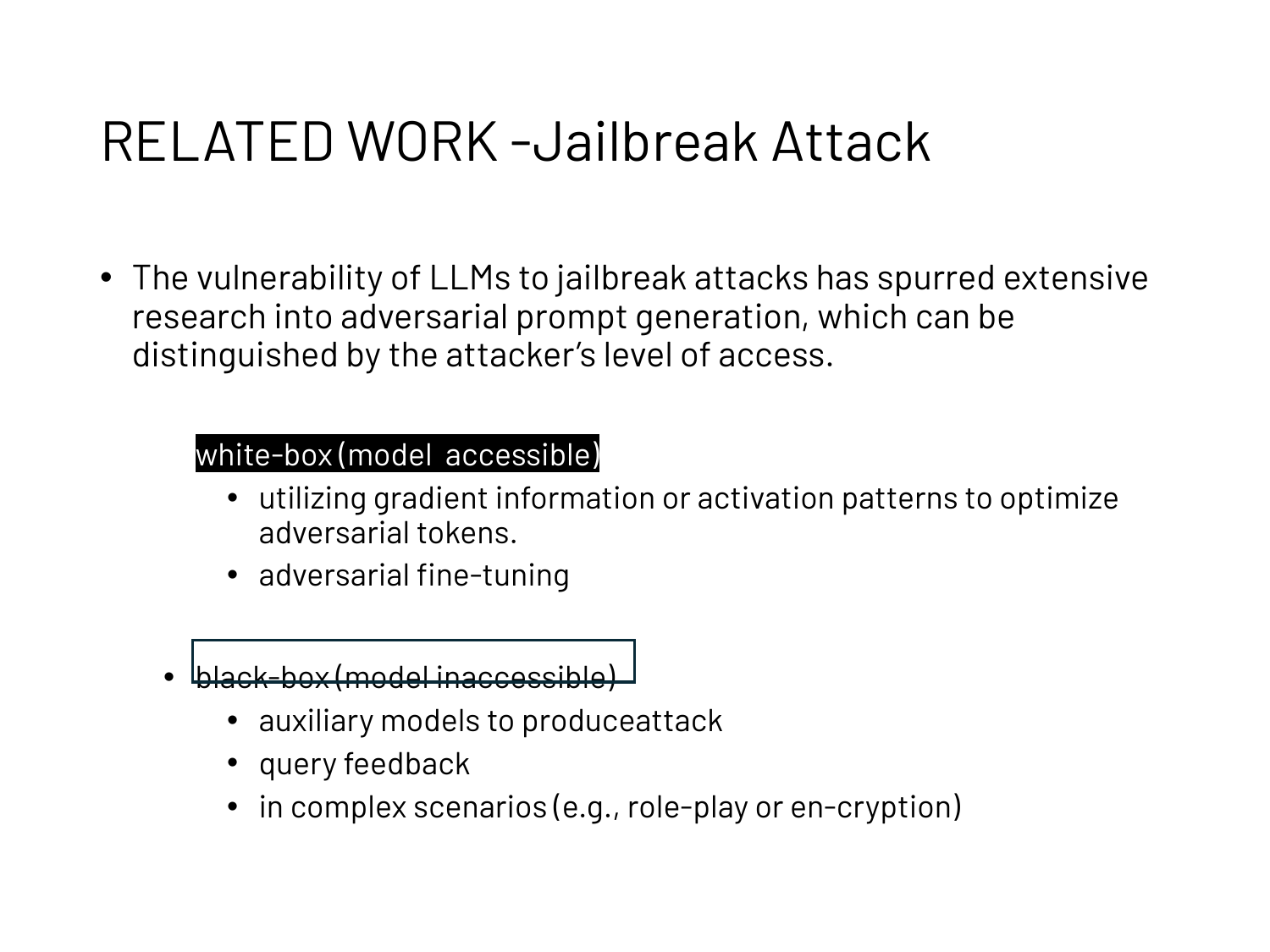

# RELATED WORK -Jailbreak Attack
The vulnerability of LLMs to jailbreak attacks has spurred extensive research into adversarial prompt generation, which can be distinguished by the attacker’s level of access.

white-box (model  accessible)
utilizing gradient information or activation patterns to optimize adversarial tokens.
adversarial fine-tuning

black-box (model inaccessible)
auxiliary models to produceattack
query feedback
in complex scenarios (e.g., role-play or en-cryption)